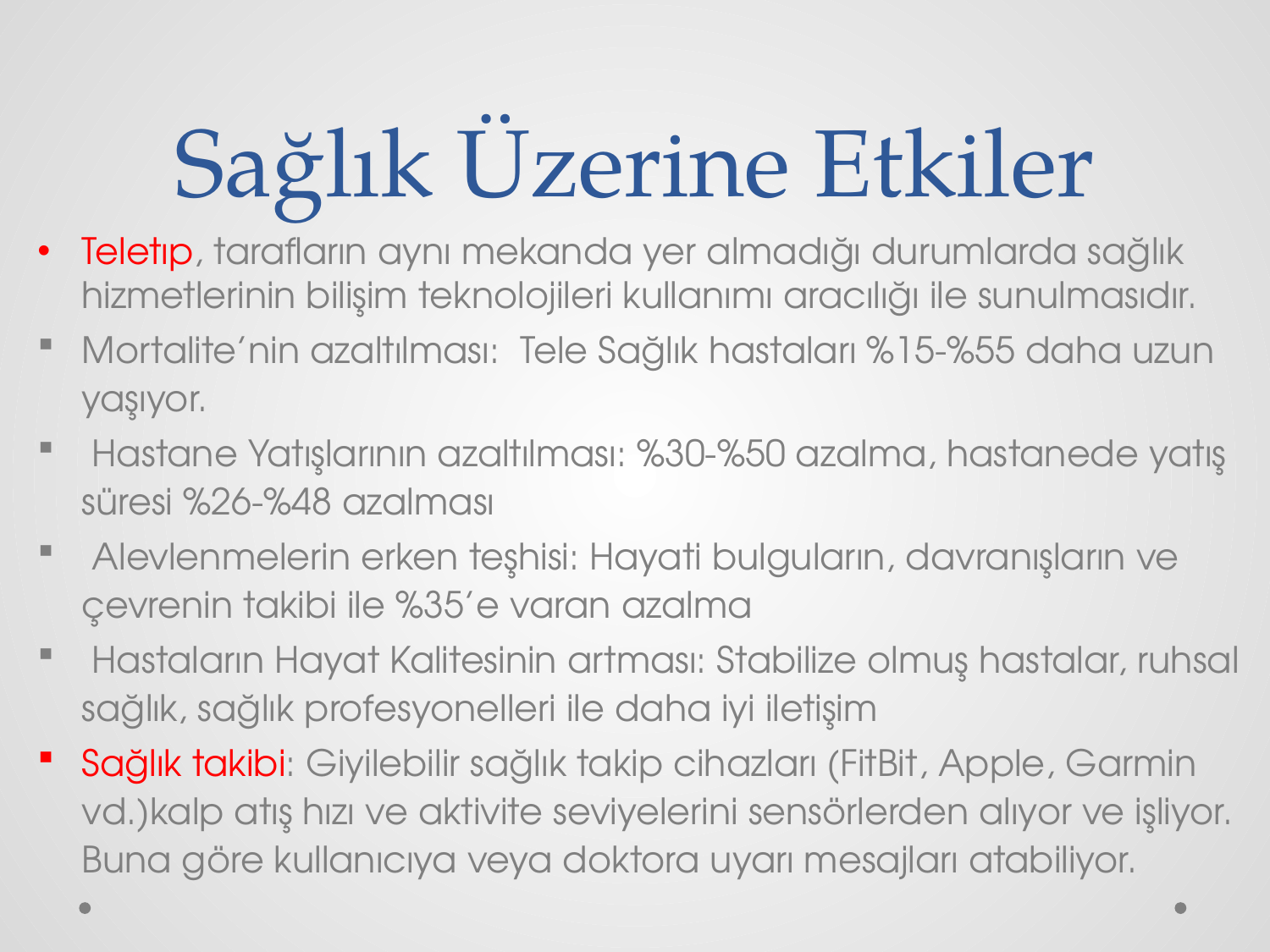

# Sağlık Üzerine Etkiler
Teletıp, tarafların aynı mekanda yer almadığı durumlarda sağlık hizmetlerinin bilişim teknolojileri kullanımı aracılığı ile sunulmasıdır.
Mortalite’nin azaltılması:  Tele Sağlık hastaları %15-%55 daha uzun yaşıyor.
 Hastane Yatışlarının azaltılması: %30-%50 azalma, hastanede yatış süresi %26-%48 azalması
 Alevlenmelerin erken teşhisi: Hayati bulguların, davranışların ve çevrenin takibi ile %35’e varan azalma
 Hastaların Hayat Kalitesinin artması: Stabilize olmuş hastalar, ruhsal sağlık, sağlık profesyonelleri ile daha iyi iletişim
Sağlık takibi: Giyilebilir sağlık takip cihazları (FitBit, Apple, Garmin vd.)kalp atış hızı ve aktivite seviyelerini sensörlerden alıyor ve işliyor. Buna göre kullanıcıya veya doktora uyarı mesajları atabiliyor.